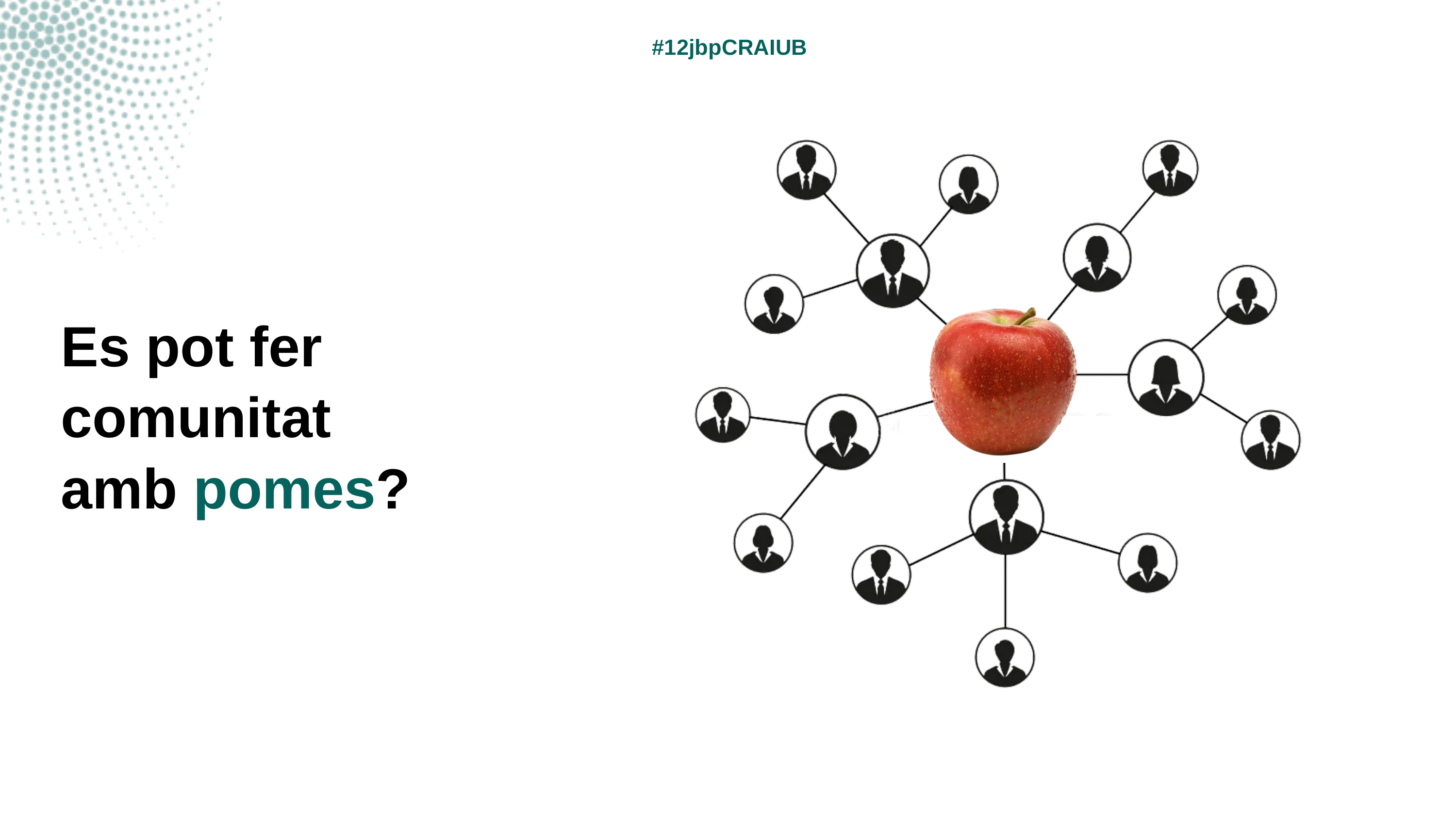

#12jbpCRAIUB

Es pot fer comunitat
amb pomes?